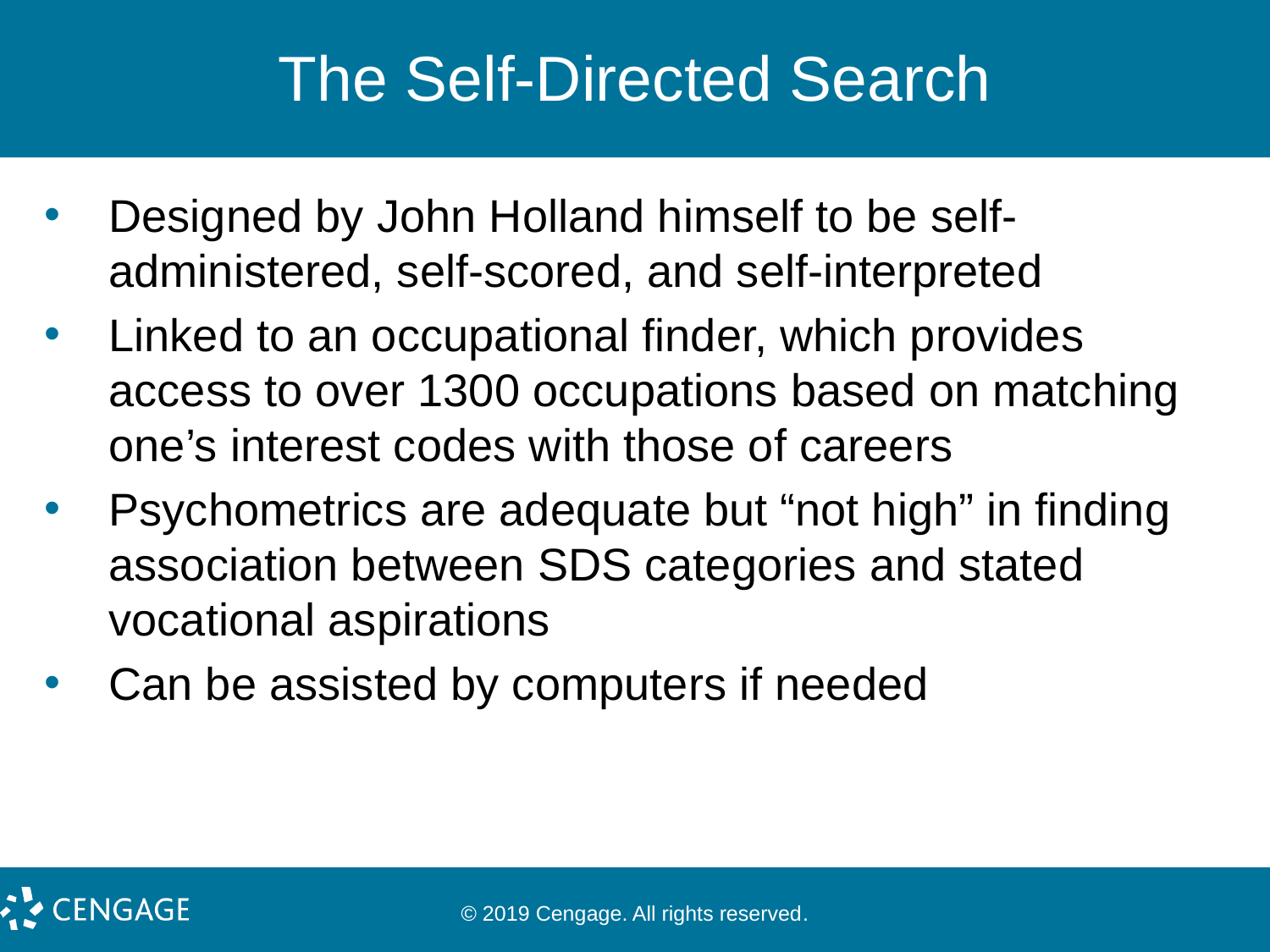

# The Self-Directed Search
Designed by John Holland himself to be self-administered, self-scored, and self-interpreted
Linked to an occupational finder, which provides access to over 1300 occupations based on matching one’s interest codes with those of careers
Psychometrics are adequate but “not high” in finding association between SDS categories and stated vocational aspirations
Can be assisted by computers if needed